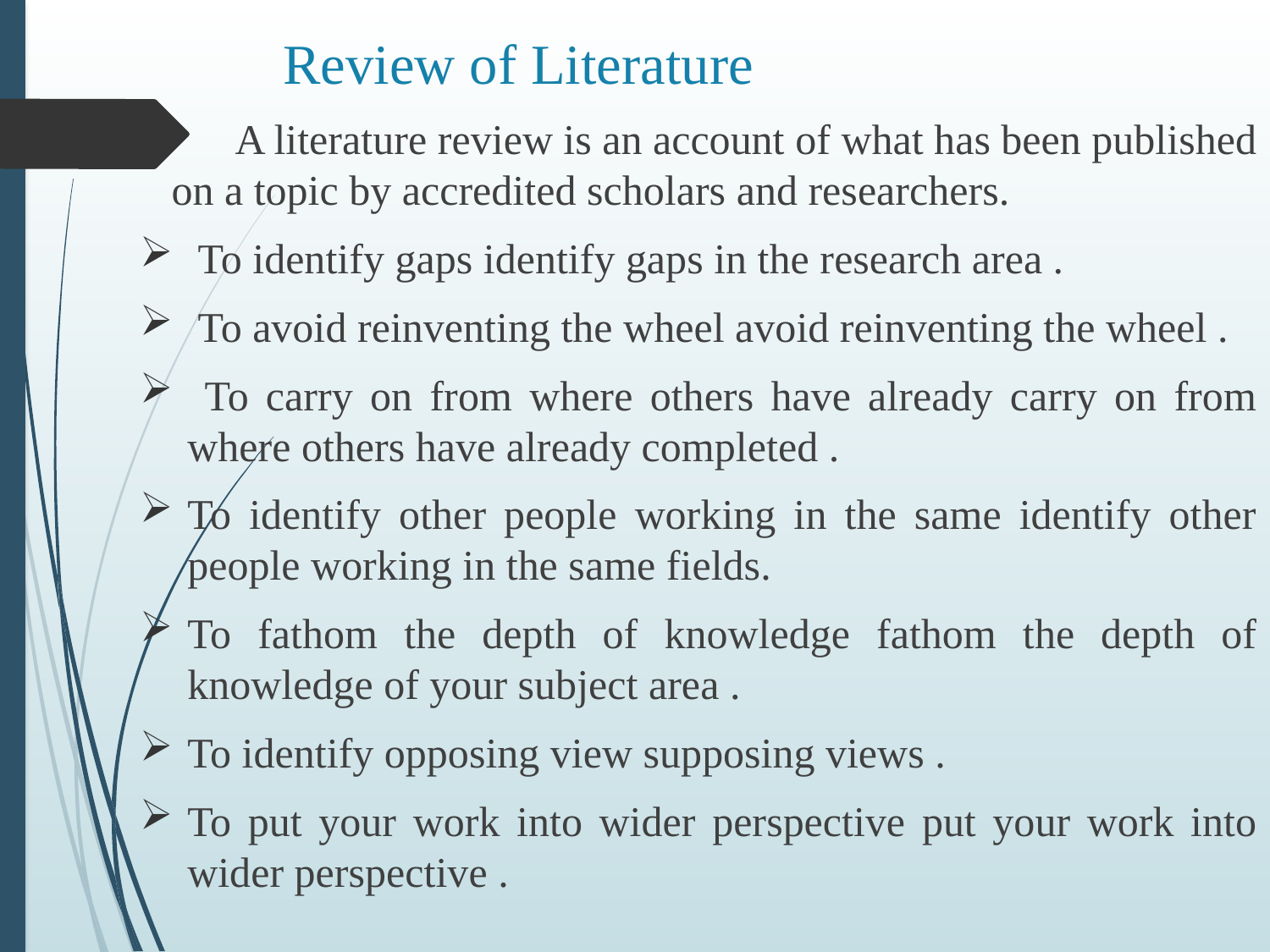

# Review of Literature
         A literature review is an account of what has been published    on a topic by accredited scholars and researchers.
 To identify gaps identify gaps in the research area .
 To avoid reinventing the wheel avoid reinventing the wheel .
 To carry on from where others have already carry on from where others have already completed .
To identify other people working in the same identify other people working in the same fields.
To fathom the depth of knowledge fathom the depth of knowledge of your subject area .
To identify opposing view supposing views .
To put your work into wider perspective put your work into wider perspective .